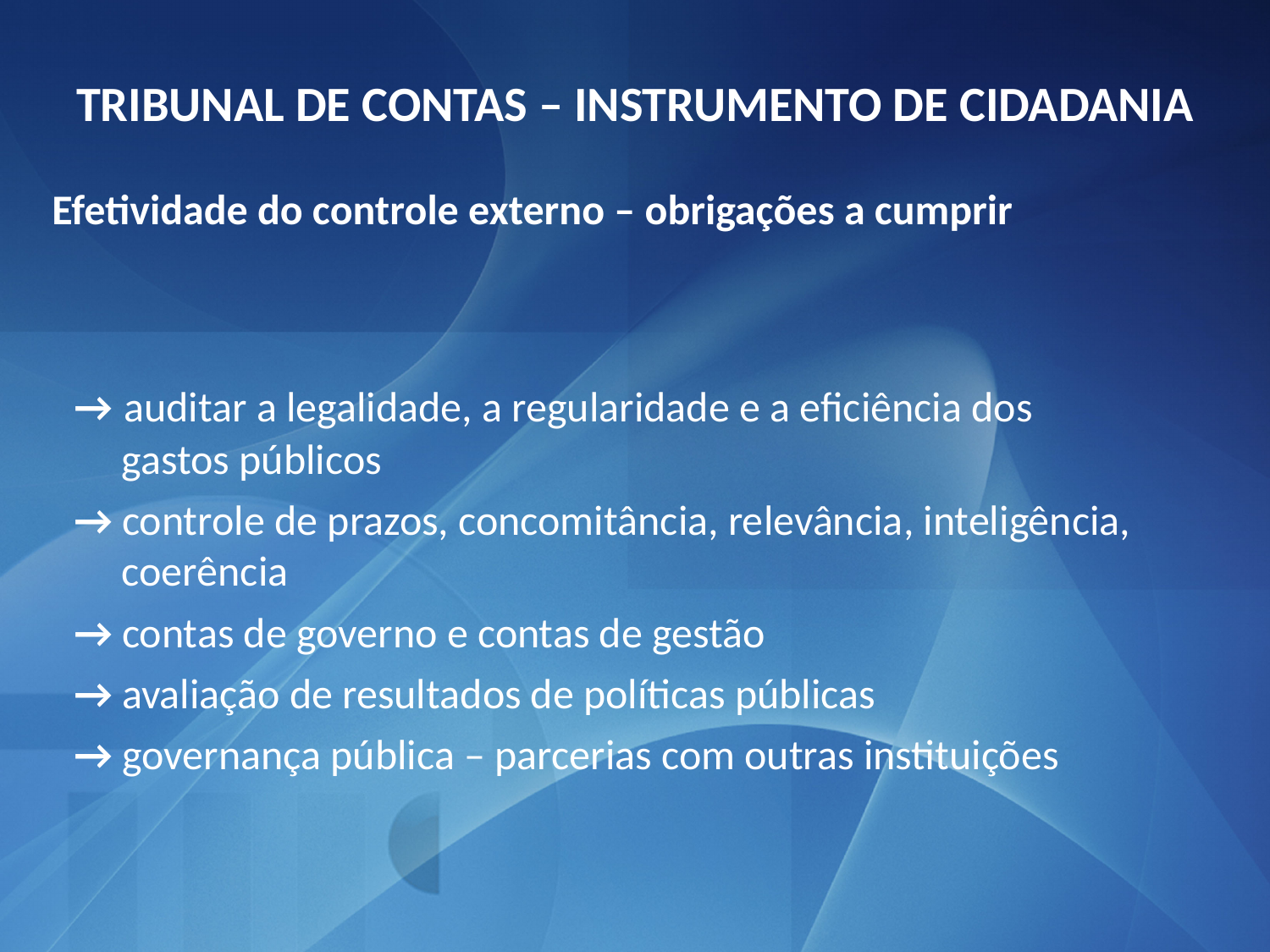

TRIBUNAL DE CONTAS – INSTRUMENTO DE CIDADANIA
Efetividade do controle externo – obrigações a cumprir
→ auditar a legalidade, a regularidade e a eficiência dos
     gastos públicos
→ controle de prazos, concomitância, relevância, inteligência,
     coerência
→ contas de governo e contas de gestão
→ avaliação de resultados de políticas públicas
→ governança pública – parcerias com outras instituições